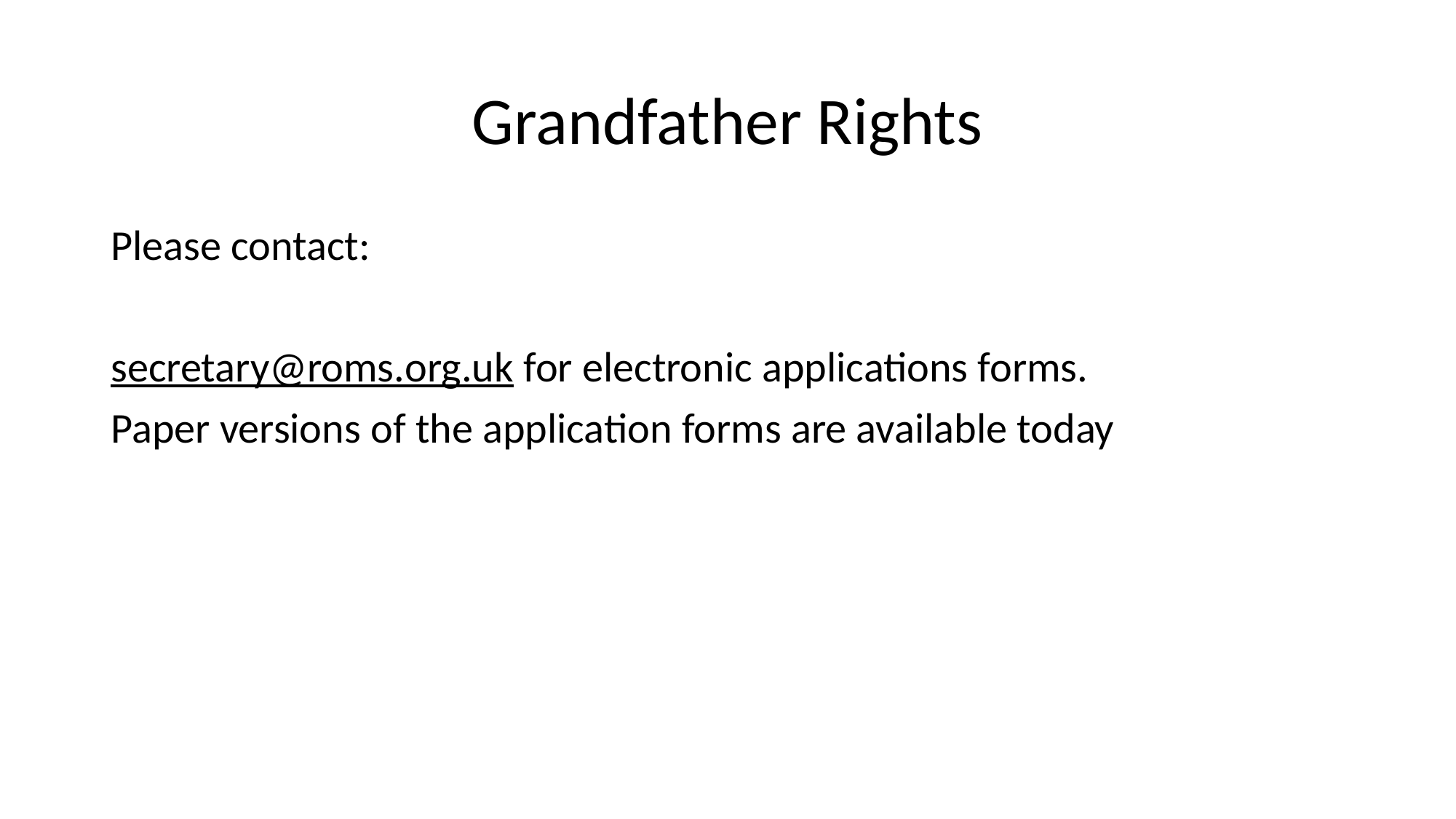

# Grandfather Rights
Please contact:

secretary@roms.org.uk for electronic applications forms.
Paper versions of the application forms are available today